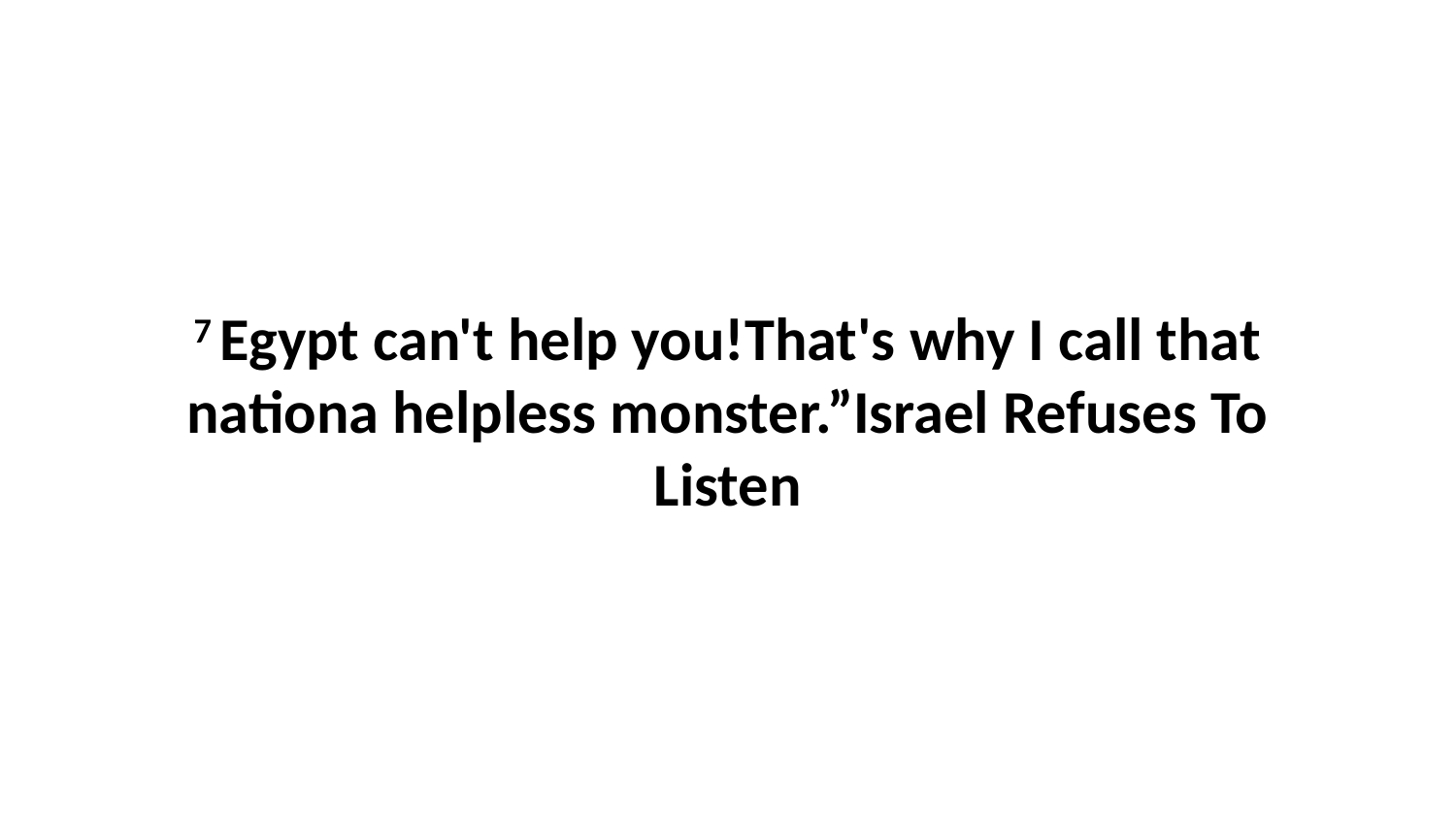

7 Egypt can't help you!That's why I call that nationa helpless monster.”Israel Refuses To Listen